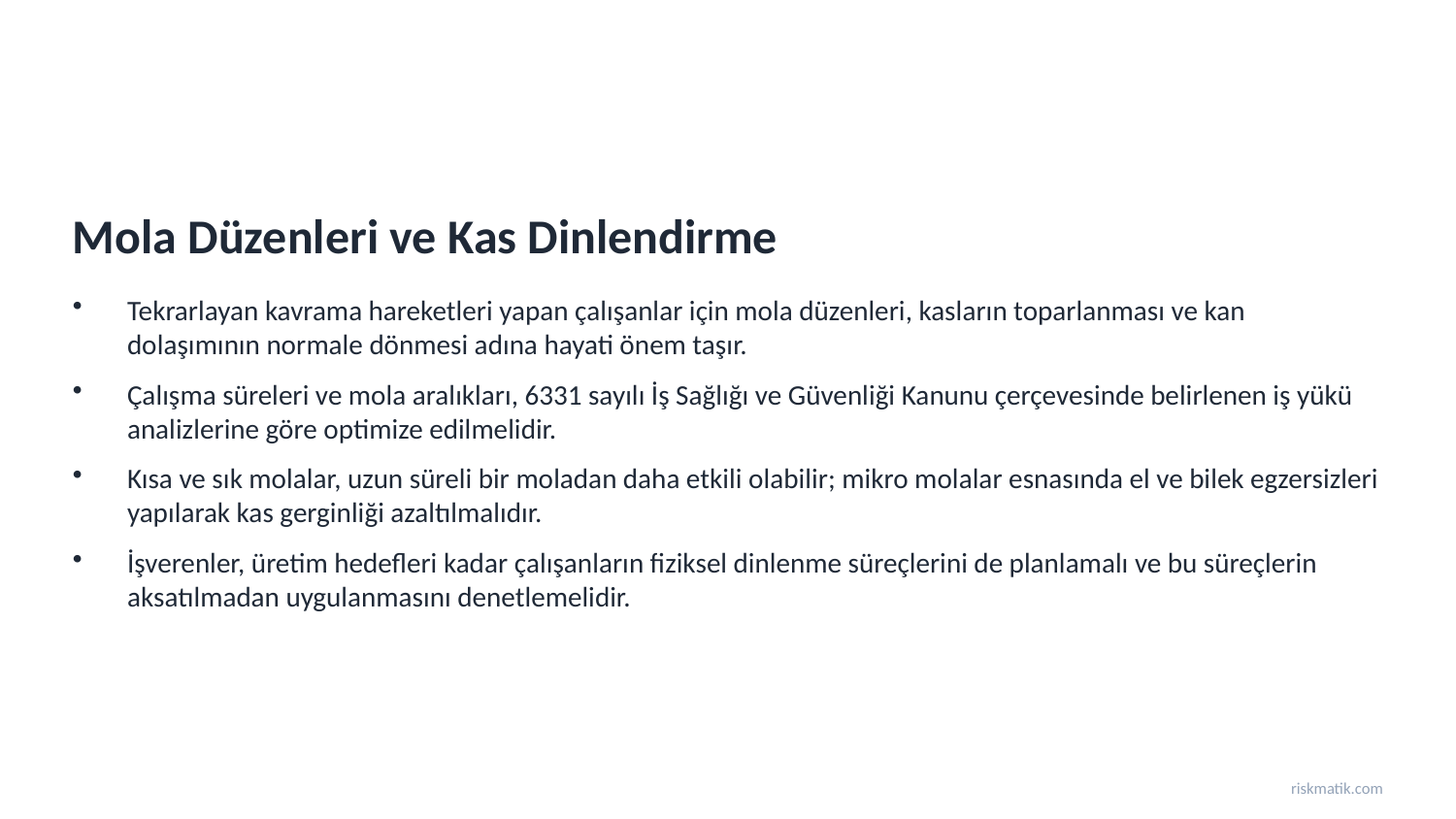

Mola Düzenleri ve Kas Dinlendirme
Tekrarlayan kavrama hareketleri yapan çalışanlar için mola düzenleri, kasların toparlanması ve kan dolaşımının normale dönmesi adına hayati önem taşır.
Çalışma süreleri ve mola aralıkları, 6331 sayılı İş Sağlığı ve Güvenliği Kanunu çerçevesinde belirlenen iş yükü analizlerine göre optimize edilmelidir.
Kısa ve sık molalar, uzun süreli bir moladan daha etkili olabilir; mikro molalar esnasında el ve bilek egzersizleri yapılarak kas gerginliği azaltılmalıdır.
İşverenler, üretim hedefleri kadar çalışanların fiziksel dinlenme süreçlerini de planlamalı ve bu süreçlerin aksatılmadan uygulanmasını denetlemelidir.
riskmatik.com